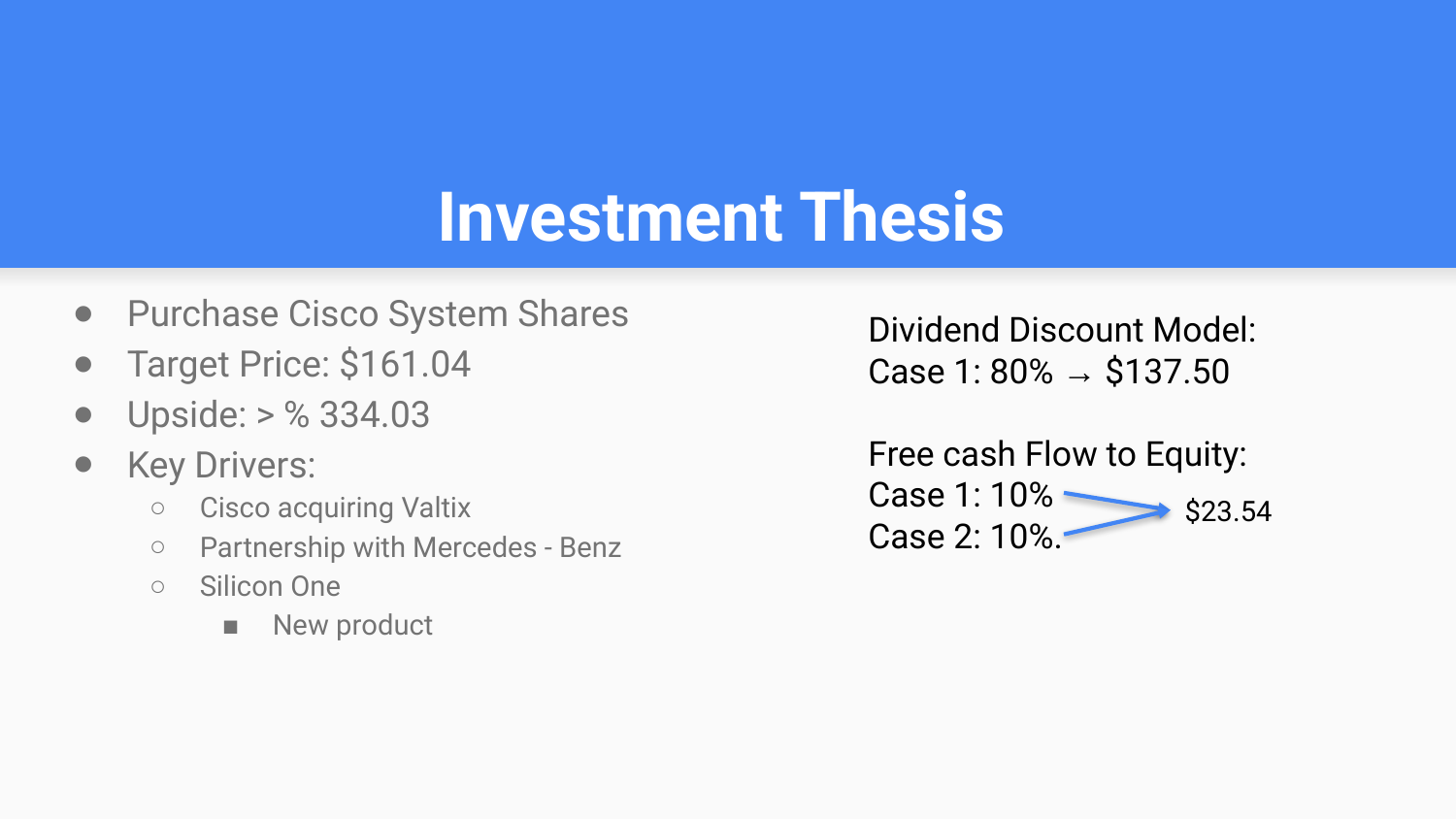

# Investment Thesis
Purchase Cisco System Shares
Target Price: $161.04
Upside: > % 334.03
Key Drivers:
Cisco acquiring Valtix
Partnership with Mercedes - Benz
Silicon One
New product

Dividend Discount Model:
Case 1: 80% → $137.50

Free cash Flow to Equity:
Case 1: 10%
Case 2: 10%.

$23.54